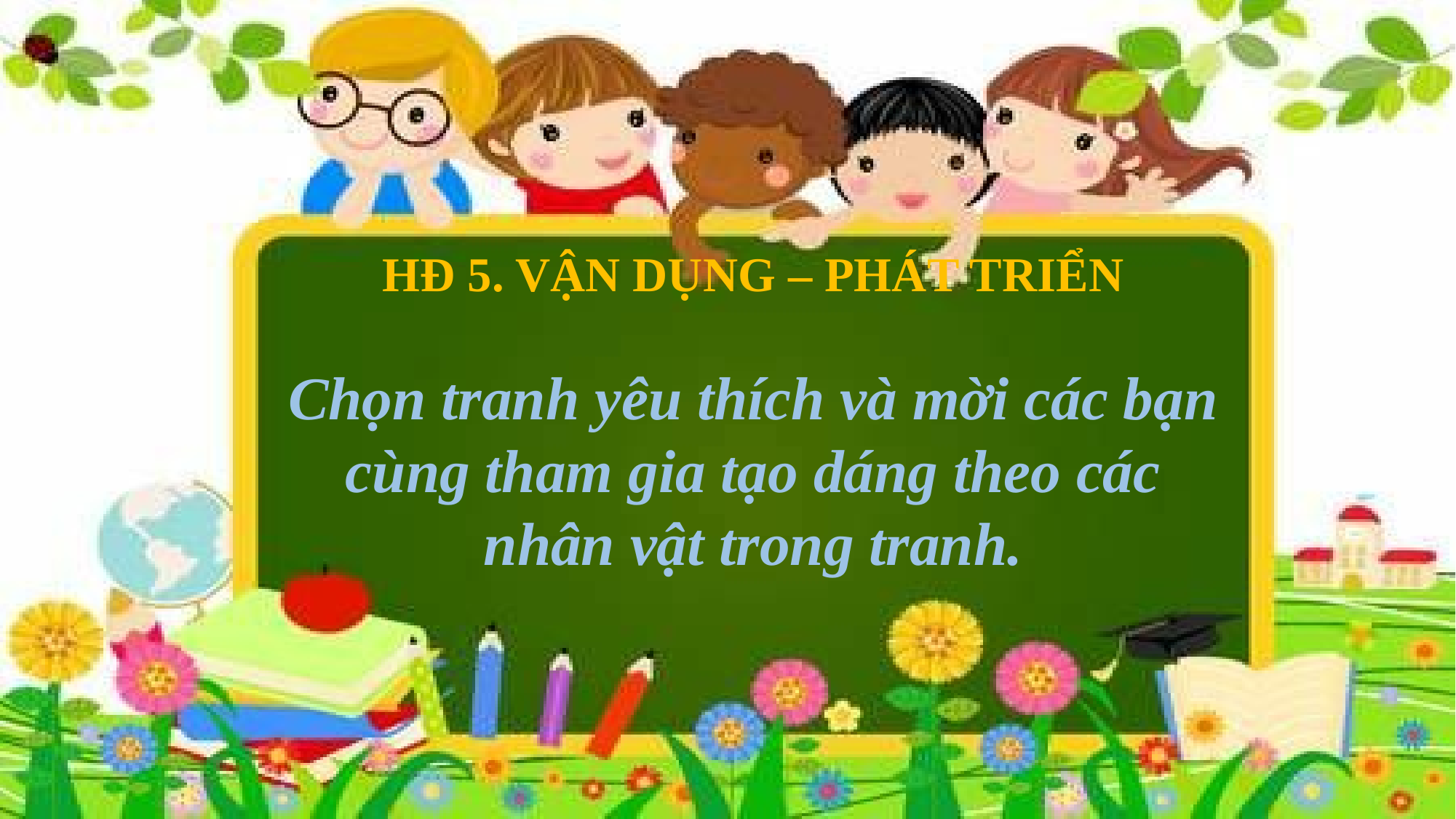

HĐ 5. VẬN DỤNG – PHÁT TRIỂN

Chọn tranh yêu thích và mời các bạn cùng tham gia tạo dáng theo các nhân vật trong tranh.